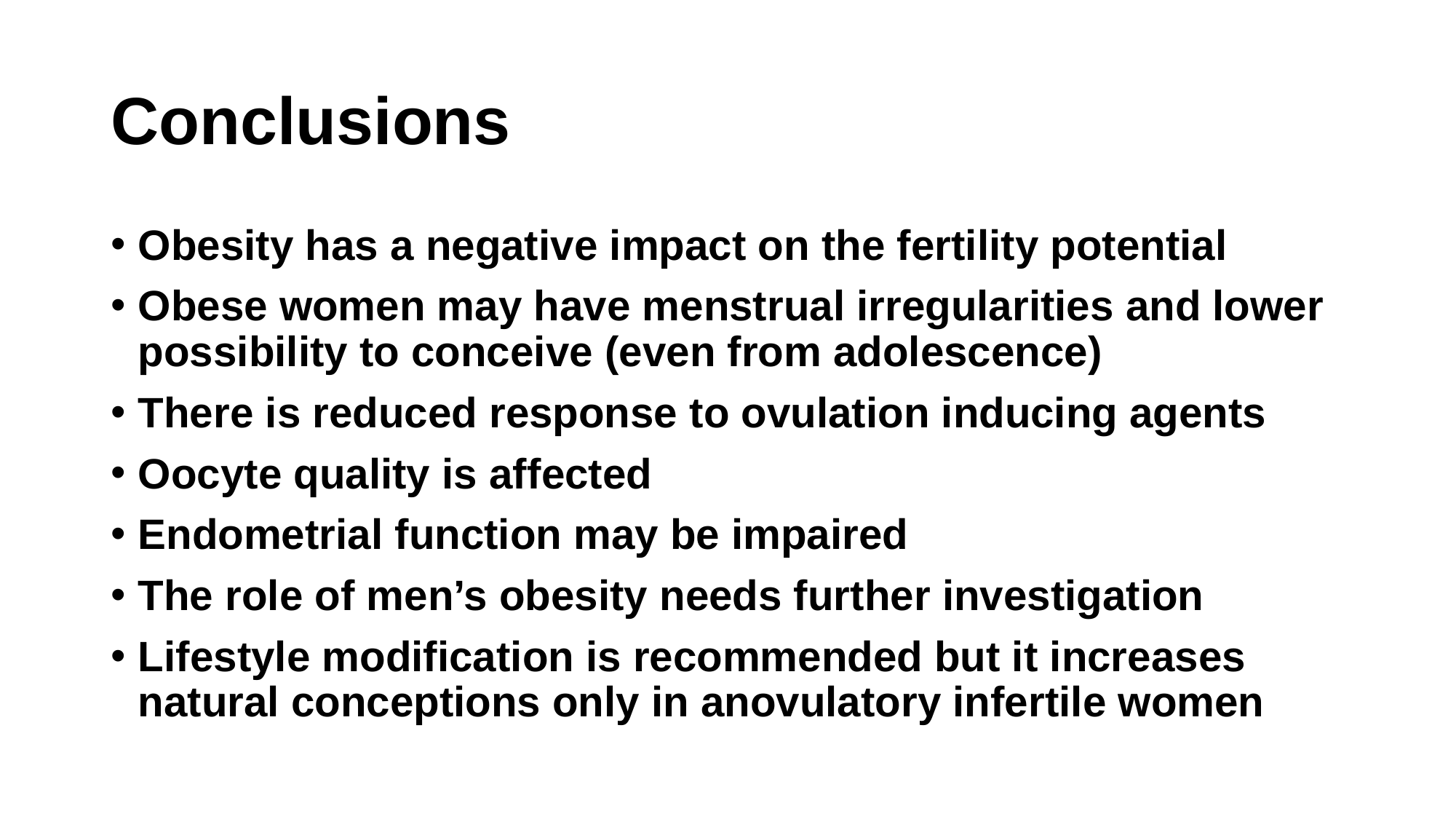

# Conclusions
Obesity has a negative impact on the fertility potential
Obese women may have menstrual irregularities and lower possibility to conceive (even from adolescence)
There is reduced response to ovulation inducing agents
Oocyte quality is affected
Endometrial function may be impaired
The role of men’s obesity needs further investigation
Lifestyle modification is recommended but it increases natural conceptions only in anovulatory infertile women